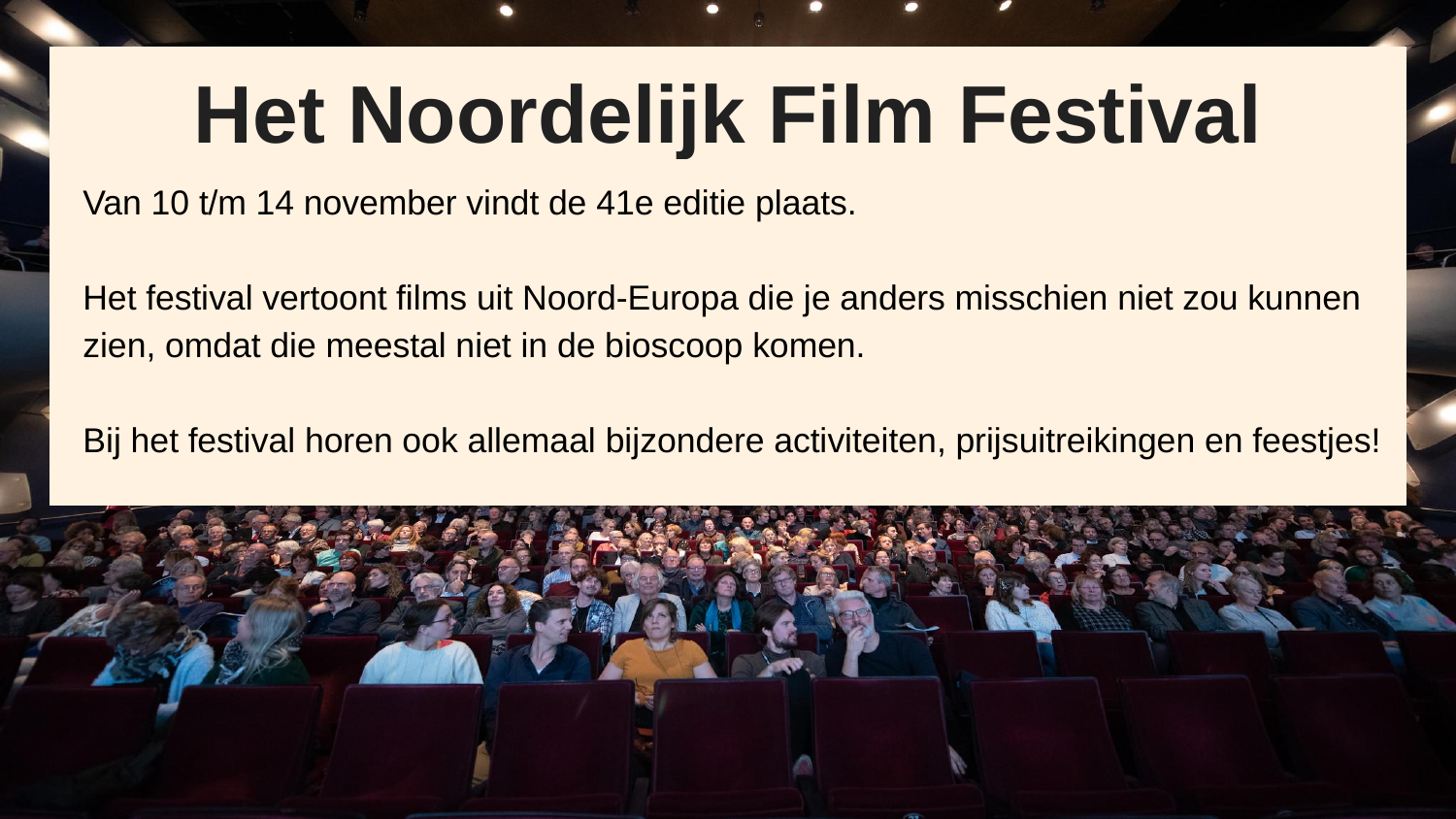

# Het Noordelijk Film Festival
Van 10 t/m 14 november vindt de 41e editie plaats.

Het festival vertoont films uit Noord-Europa die je anders misschien niet zou kunnen zien, omdat die meestal niet in de bioscoop komen.

Bij het festival horen ook allemaal bijzondere activiteiten, prijsuitreikingen en feestjes!